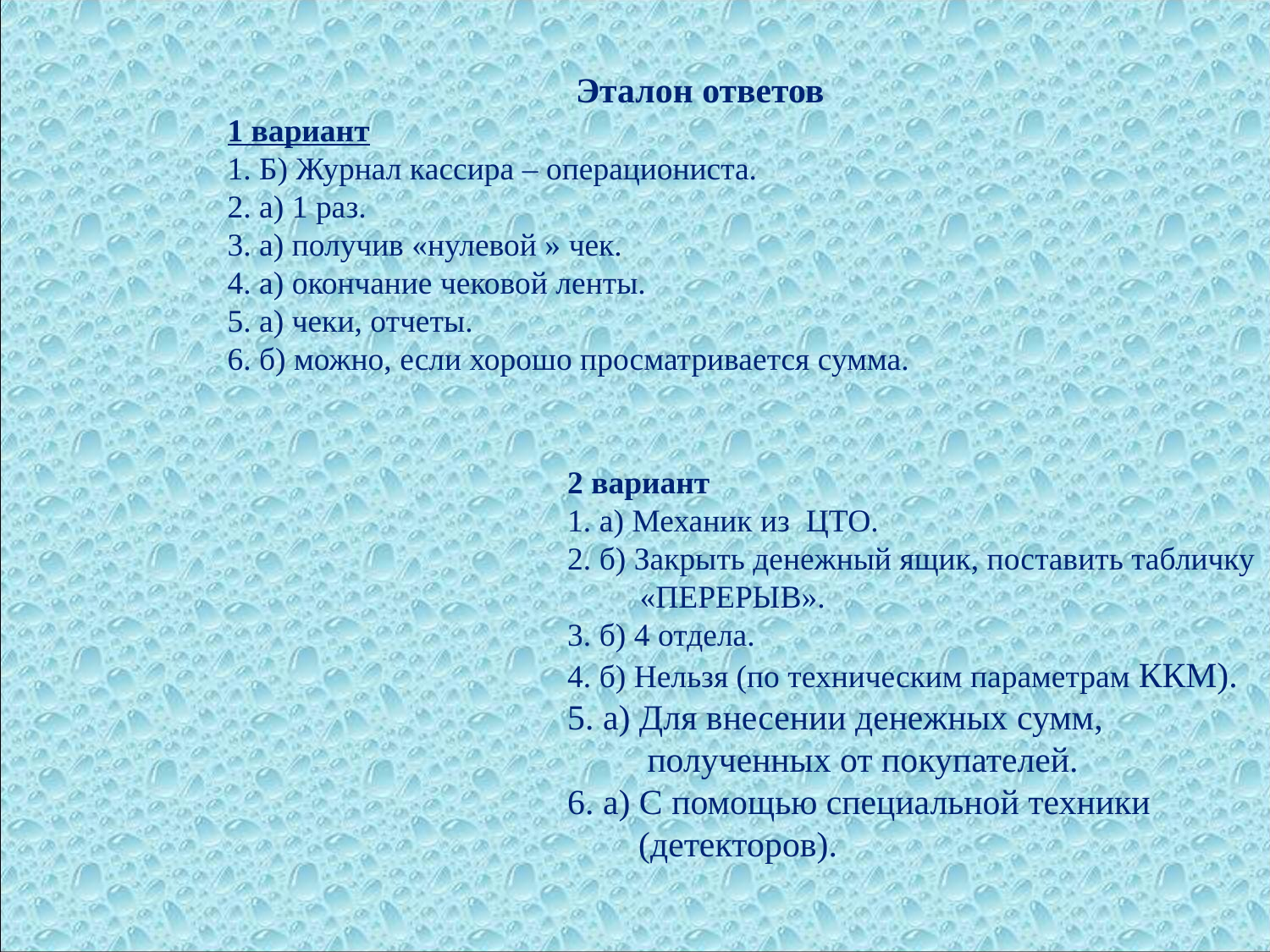

Эталон ответов
1 вариант
1. Б) Журнал кассира – операциониста.
2. а) 1 раз.
3. а) получив «нулевой » чек.
4. а) окончание чековой ленты.
5. а) чеки, отчеты.
6. б) можно, если хорошо просматривается сумма.

2 вариант
1. а) Механик из  ЦТО.
2. б) Закрыть денежный ящик, поставить табличку
         «ПЕРЕРЫВ».
3. б) 4 отдела.
4. б) Нельзя (по техническим параметрам ККМ).
5. а) Для внесении денежных сумм,
         полученных от покупателей.
6. а) С помощью специальной техники
        (детекторов).